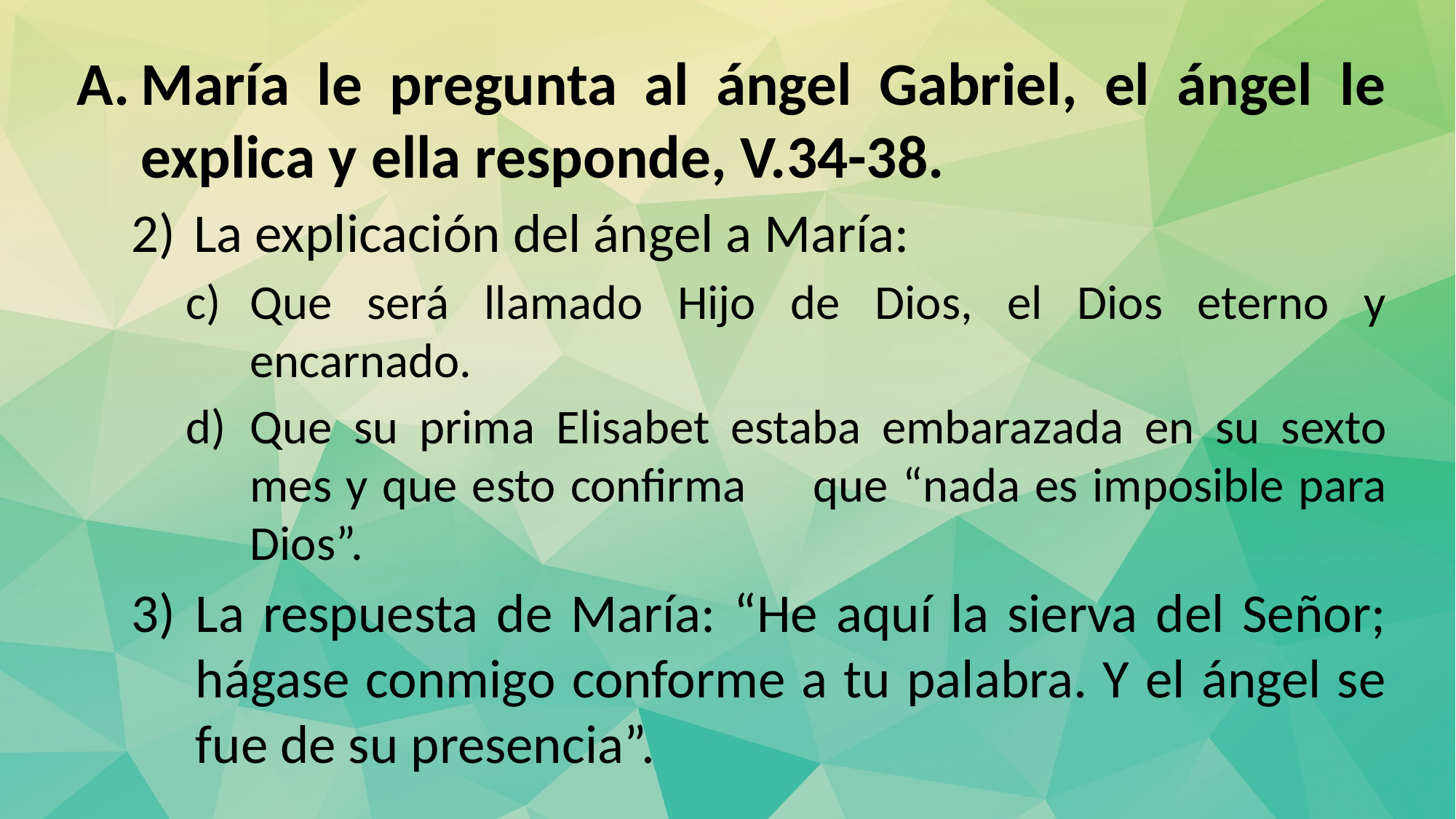

María le pregunta al ángel Gabriel, el ángel le explica y ella responde, V.34-38.
La explicación del ángel a María:
Que será llamado Hijo de Dios, el Dios eterno y encarnado.
Que su prima Elisabet estaba embarazada en su sexto mes y que esto confirma 	que “nada es imposible para Dios”.
La respuesta de María: “He aquí la sierva del Señor; hágase conmigo conforme a tu palabra. Y el ángel se fue de su presencia”.